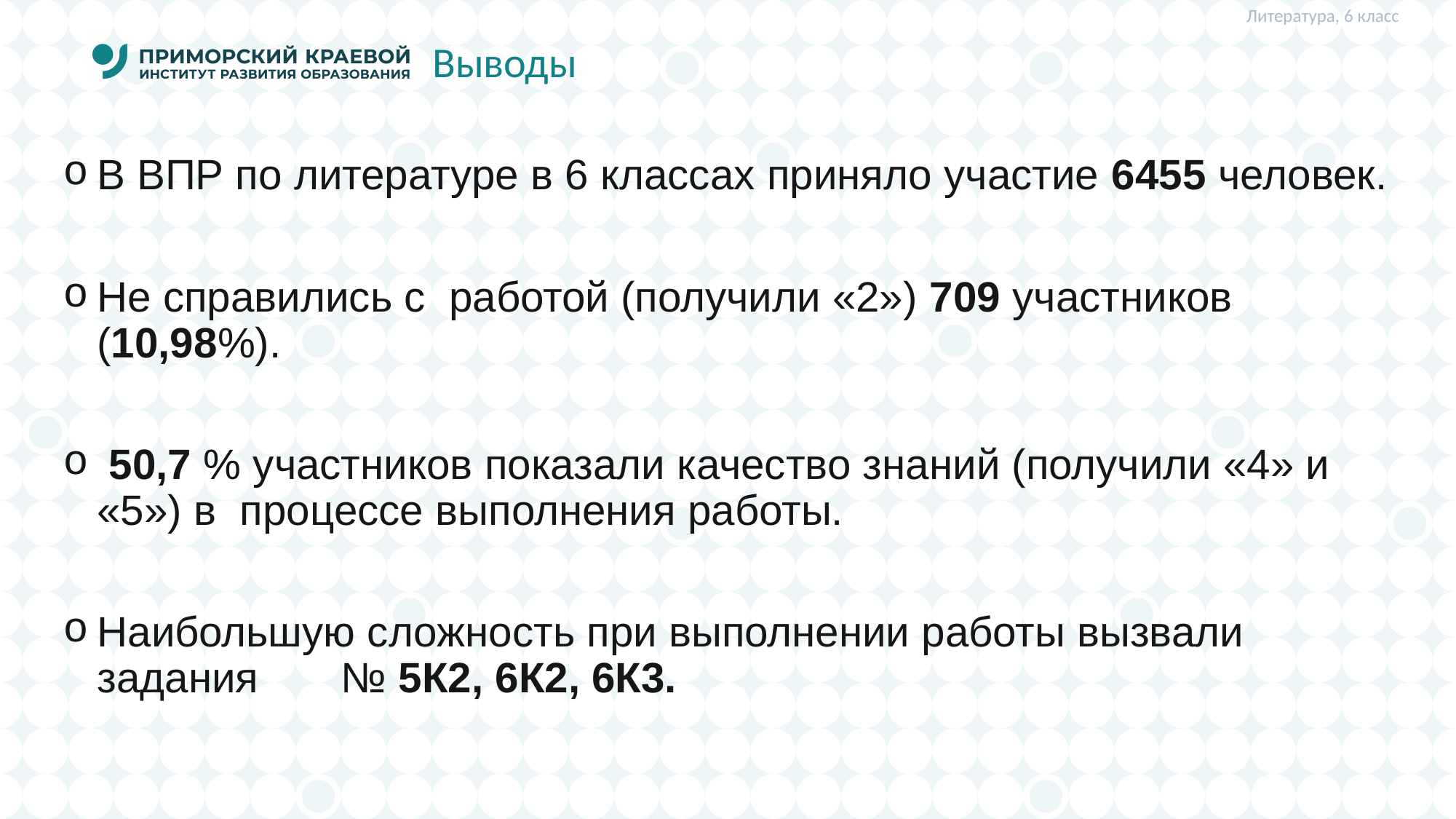

Литература, 6 класс
# Выводы
В ВПР по литературе в 6 классах приняло участие 6455 человек.

Не справились с  работой (получили «2») 709 участников (10,98%).

 50,7 % участников показали качество знаний (получили «4» и «5») в  процессе выполнения работы.

Наибольшую сложность при выполнении работы вызвали задания       № 5К2, 6К2, 6К3.